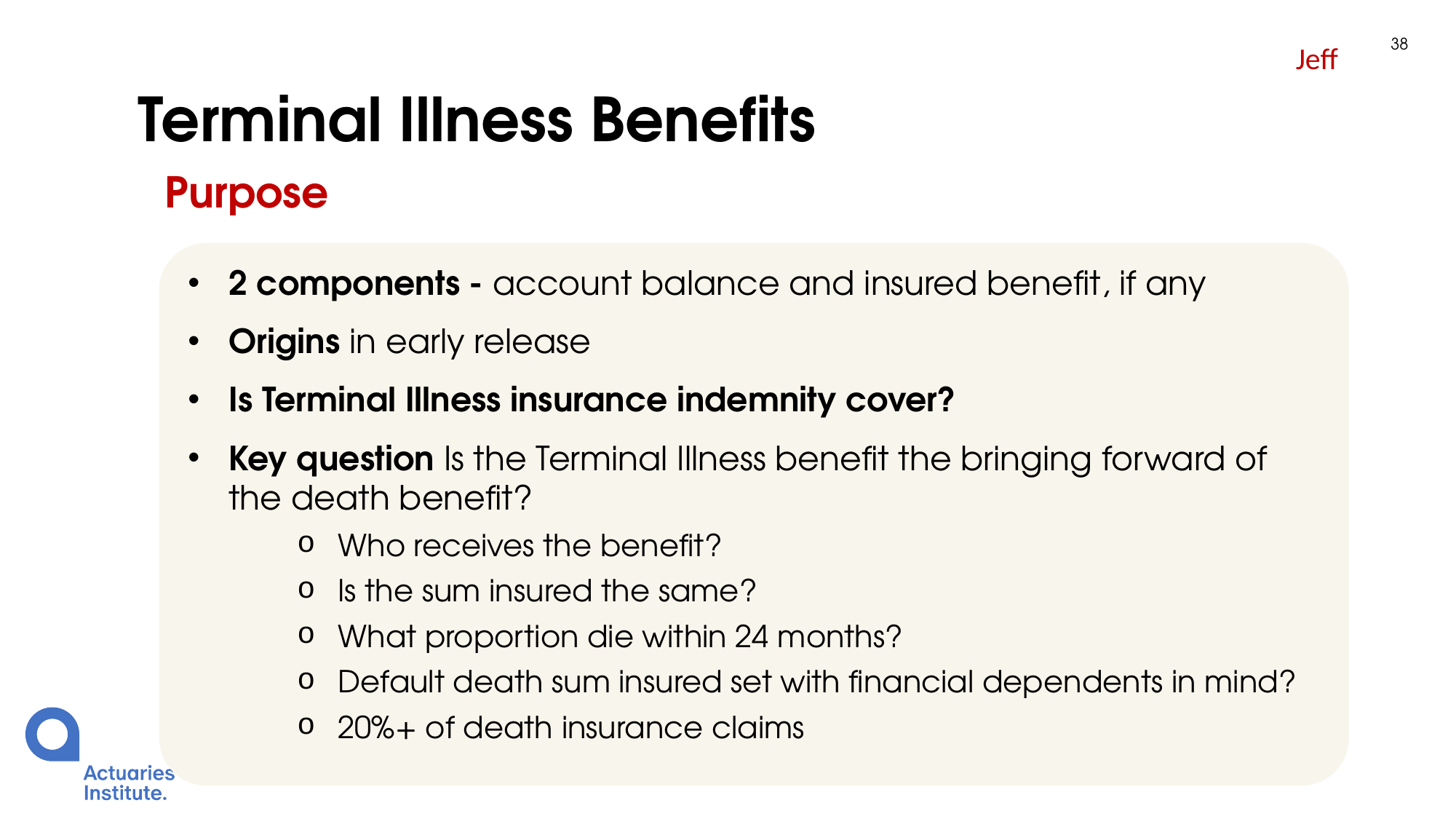

38
Jeff
# Terminal Illness Benefits
Purpose
2 components - account balance and insured benefit, if any
Origins in early release
Is Terminal Illness insurance indemnity cover?
Key question Is the Terminal Illness benefit the bringing forward of the death benefit?
Who receives the benefit?
Is the sum insured the same?
What proportion die within 24 months?
Default death sum insured set with financial dependents in mind?
20%+ of death insurance claims